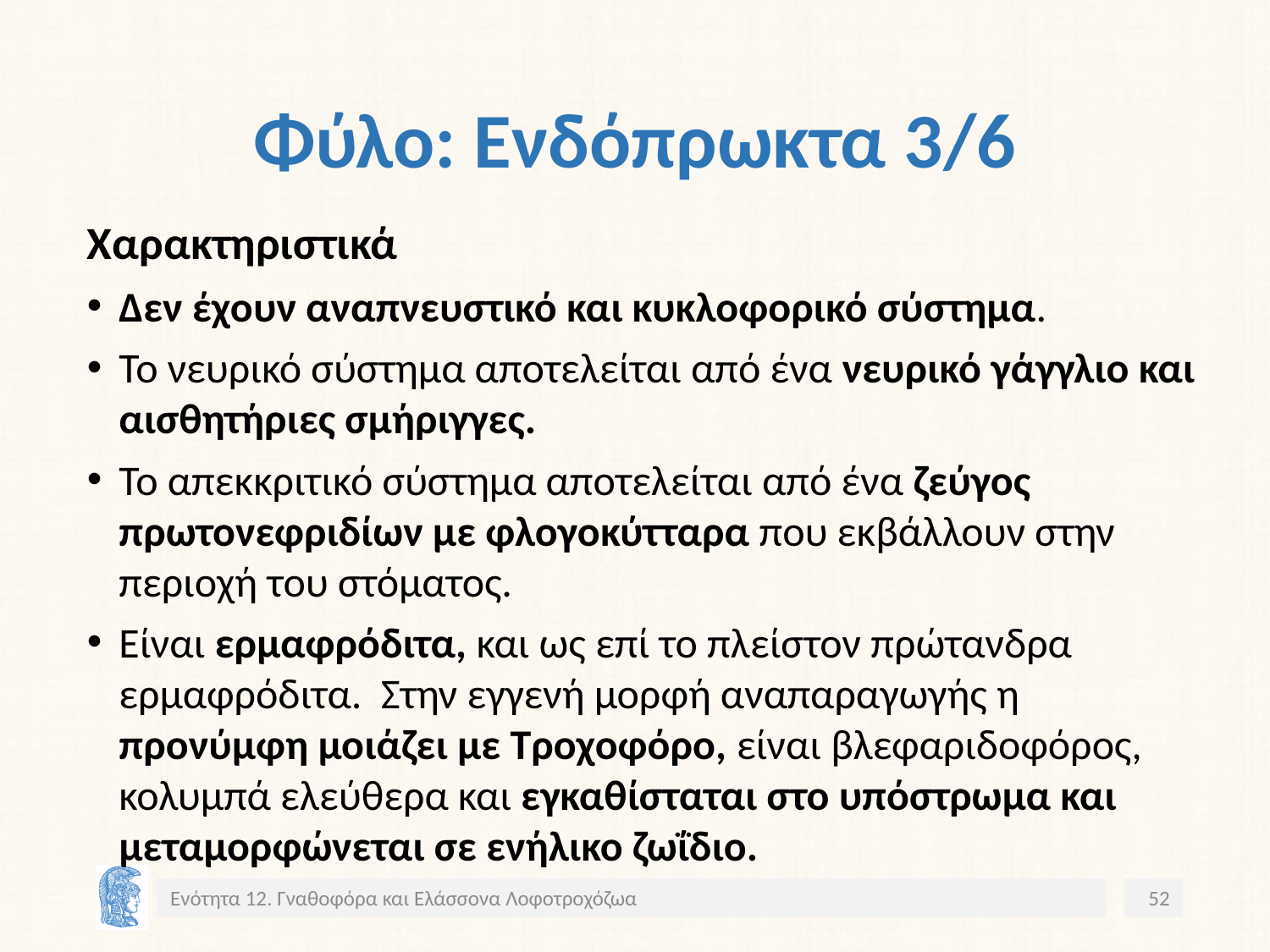

# Φύλο: Ενδόπρωκτα 3/6
Χαρακτηριστικά
Δεν έχουν αναπνευστικό και κυκλοφορικό σύστημα.
Το νευρικό σύστημα αποτελείται από ένα νευρικό γάγγλιο και αισθητήριες σμήριγγες.
Το απεκκριτικό σύστημα αποτελείται από ένα ζεύγος πρωτονεφριδίων με φλογοκύτταρα που εκβάλλουν στην περιοχή του στόματος.
Είναι ερμαφρόδιτα, και ως επί το πλείστον πρώτανδρα ερμαφρόδιτα.  Στην εγγενή μορφή αναπαραγωγής η προνύμφη μοιάζει με Τροχοφόρο, είναι βλεφαριδοφόρος, κολυμπά ελεύθερα και εγκαθίσταται στο υπόστρωμα και μεταμορφώνεται σε ενήλικο ζωΐδιο.

Ενότητα 12. Γναθοφόρα και Ελάσσονα Λοφοτροχόζωα
52